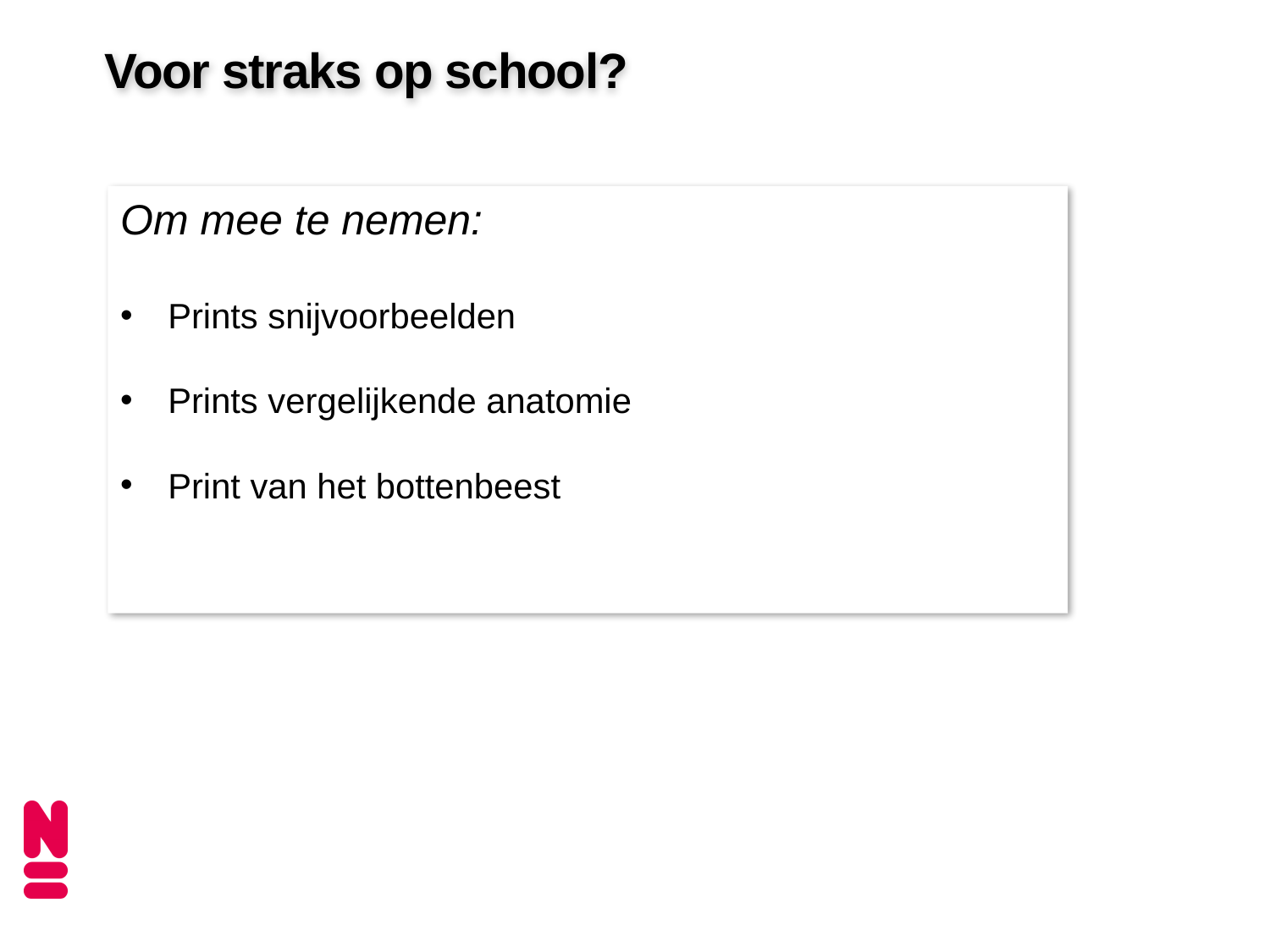

Voor straks op school?
Om mee te nemen:

Prints snijvoorbeelden

Prints vergelijkende anatomie

Print van het bottenbeest